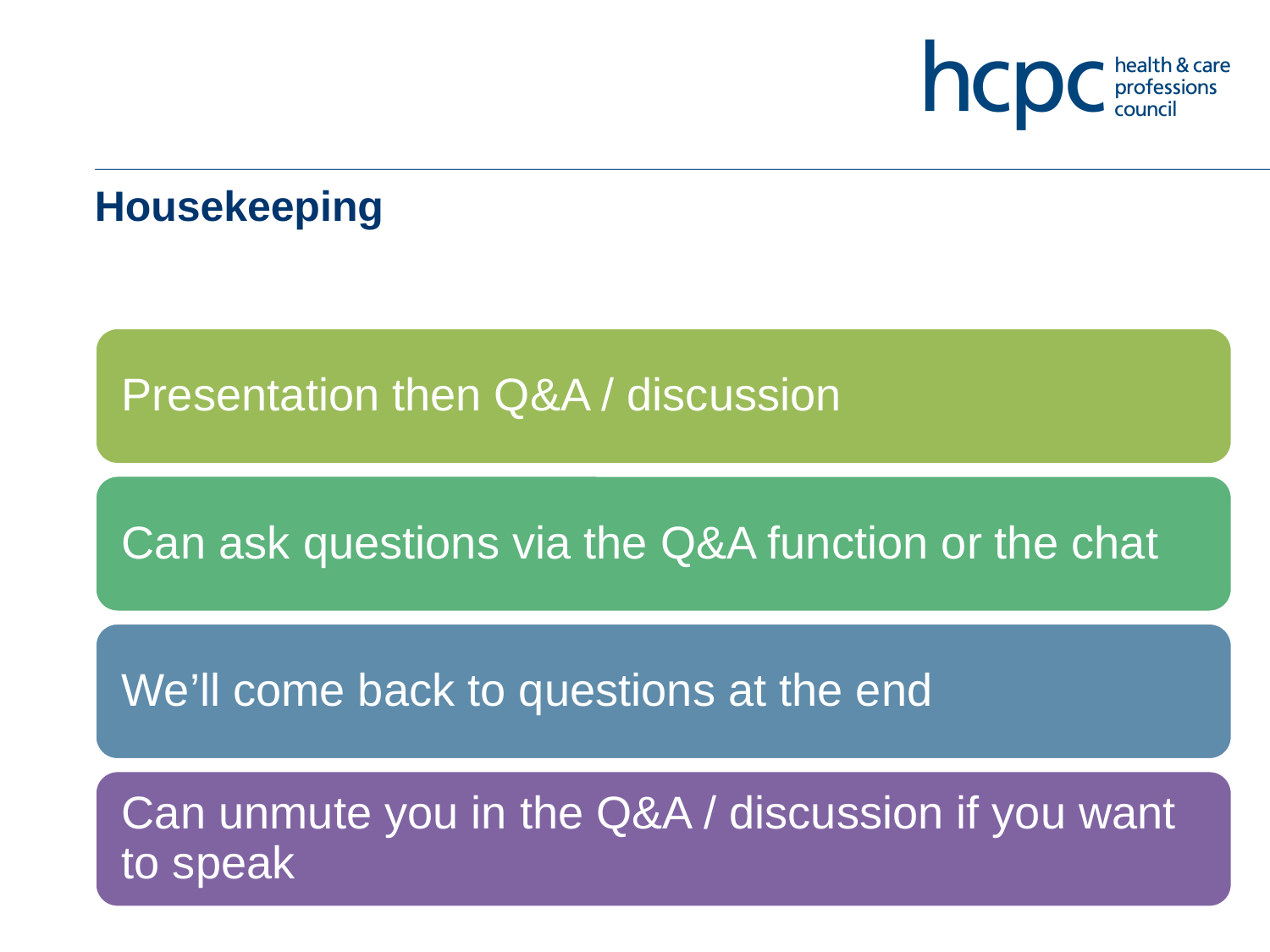

# Housekeeping
Presentation then Q&A / discussion
Can ask questions via the Q&A function or the chat
We’ll come back to questions at the end
Can unmute you in the Q&A / discussion if you want to speak